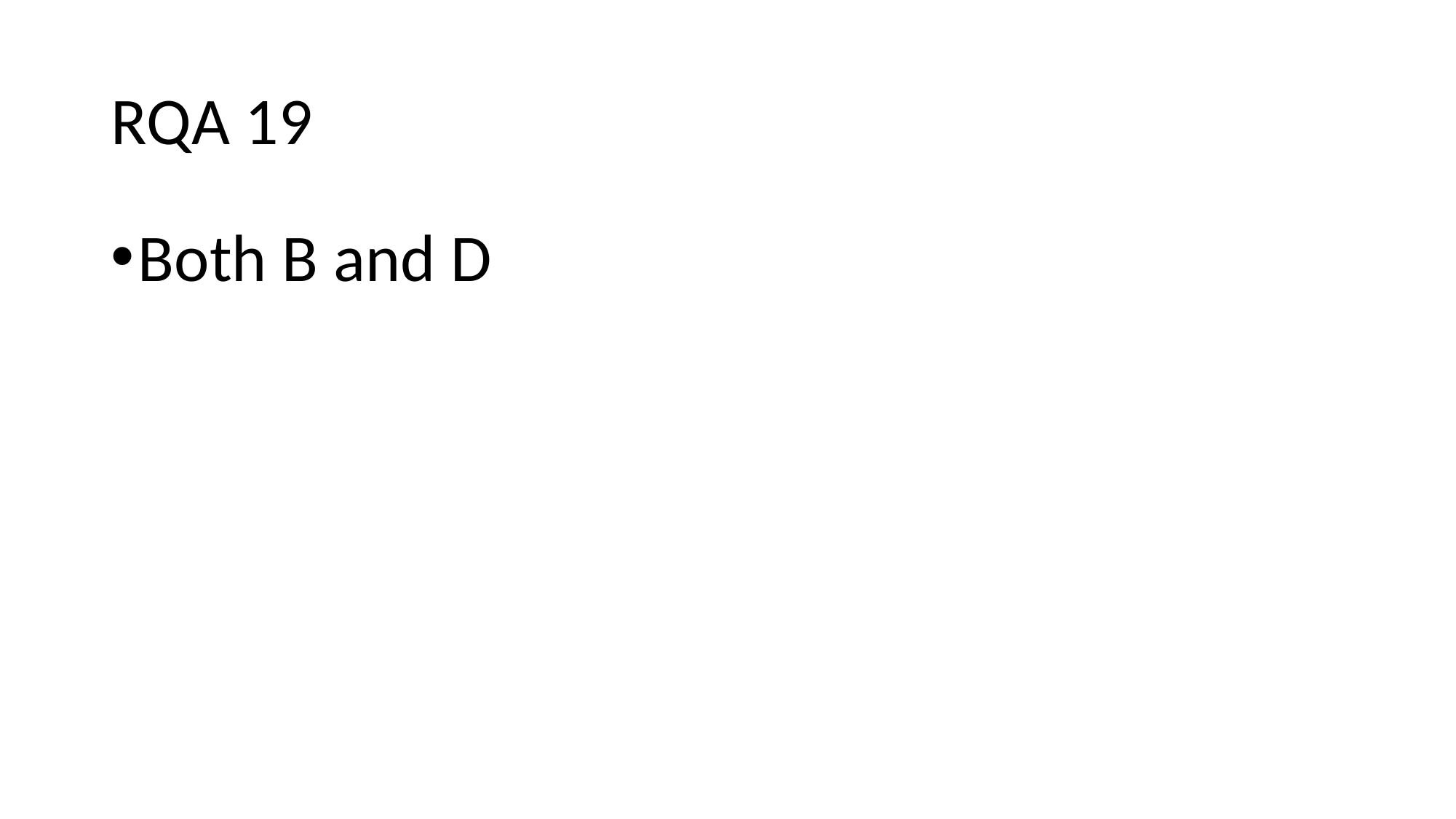

# RQA 19
Both B and D